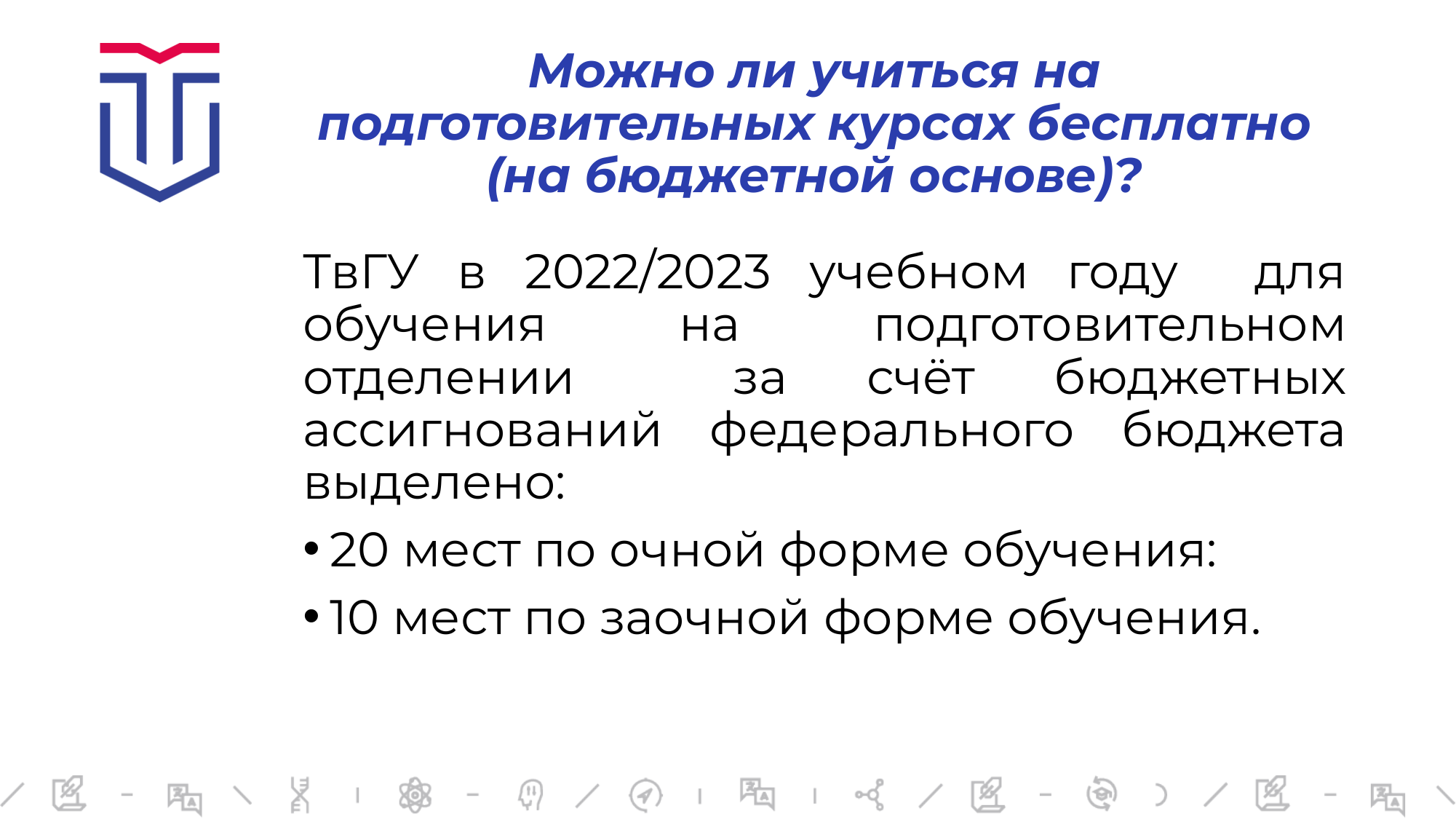

# Можно ли учиться на подготовительных курсах бесплатно (на бюджетной основе)?
ТвГУ в 2022/2023 учебном году  для обучения на подготовительном отделении  за счёт бюджетных ассигнований федерального бюджета выделено:
20 мест по очной форме обучения:
10 мест по заочной форме обучения.